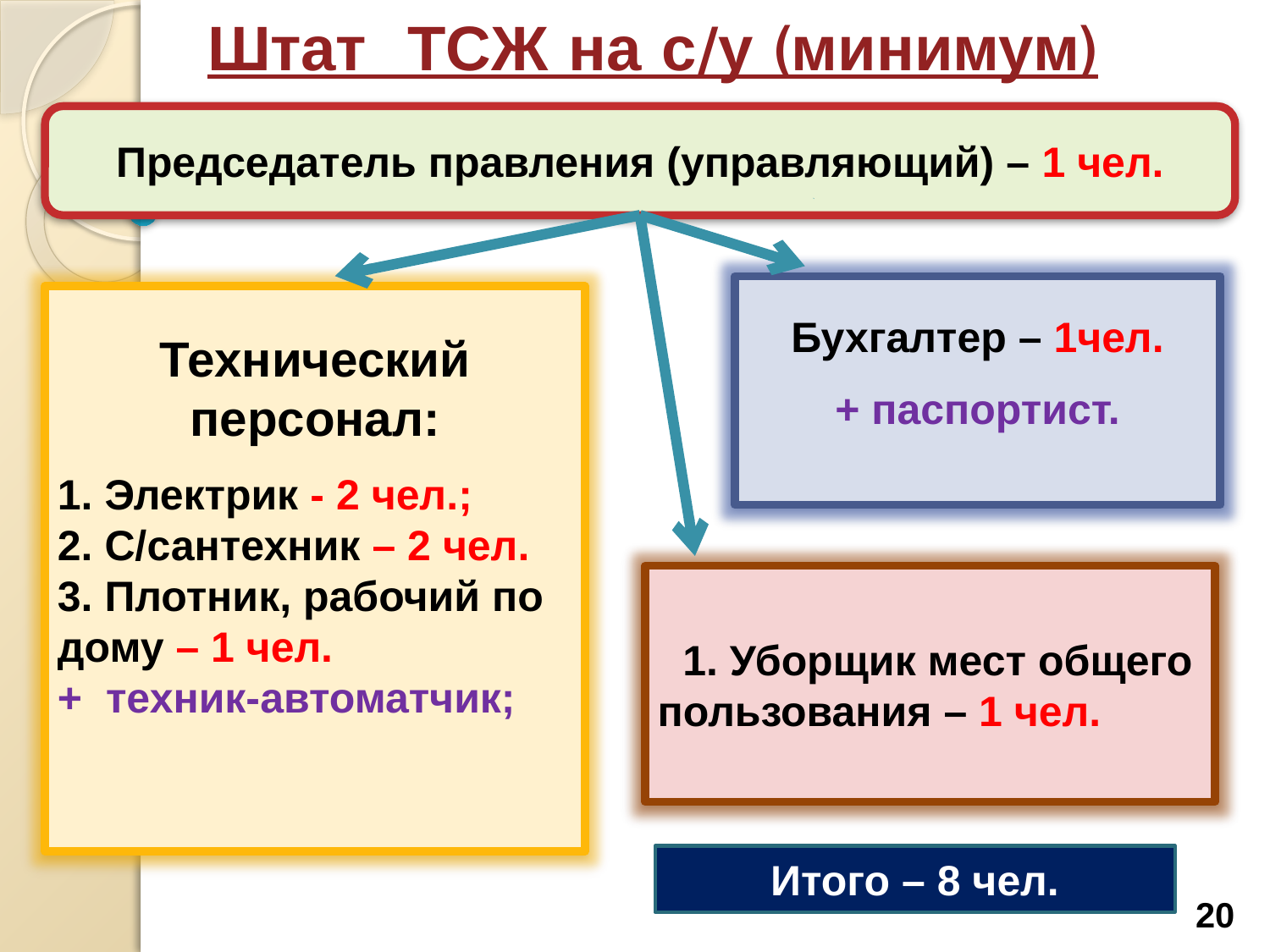

# Штат  ТСЖ на с/у (минимум)

Председатель правления (управляющий) – 1 чел.

Бухгалтер – 1чел.

+ паспортист.

Технический персонал:

1. Электрик - 2 чел.;
2. С/сантехник – 2 чел.
3. Плотник, рабочий по дому – 1 чел.
+  техник-автоматчик;

1. Уборщик мест общего пользования – 1 чел.
Итого – 8 чел.
20